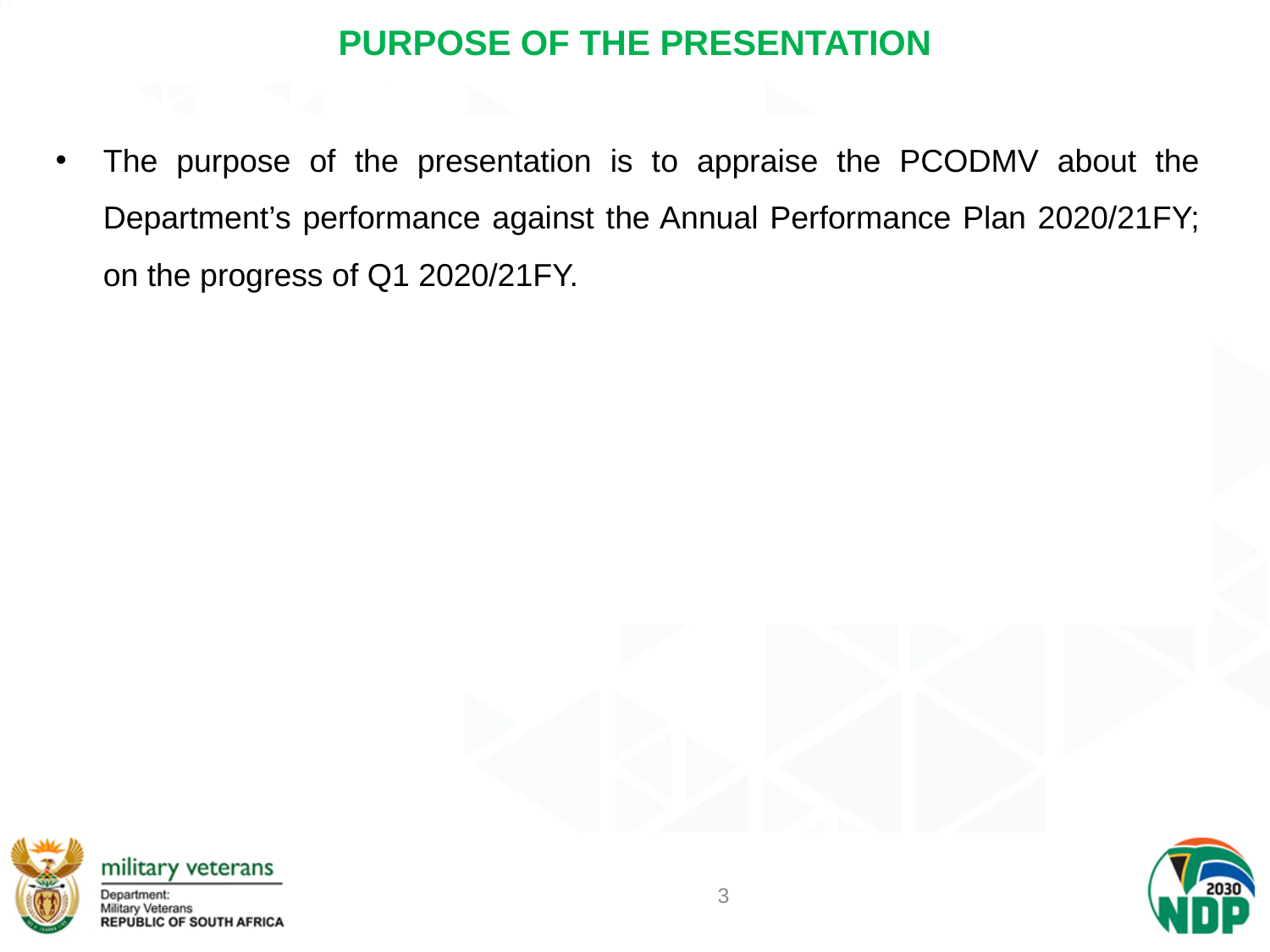

# PURPOSE OF THE PRESENTATION
The purpose of the presentation is to appraise the PCODMV about the Department’s performance against the Annual Performance Plan 2020/21FY; on the progress of Q1 2020/21FY.
3